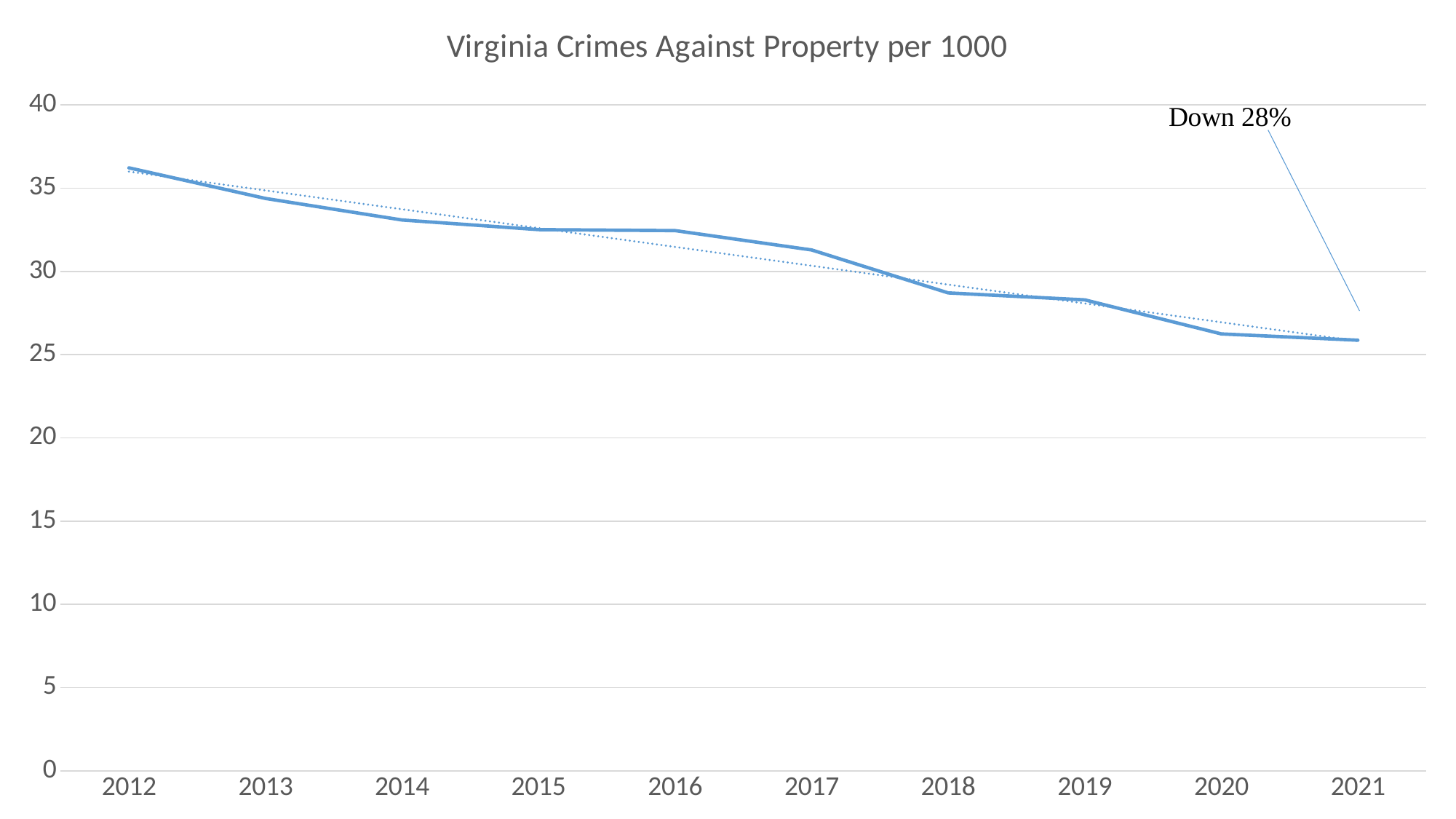

### Chart:

| Category | Virginia Crimes Against Property per 1000 |
|---|---|
| 2012 | 36.217757566266 |
| 2013 | 34.3806387217092 |
| 2014 | 33.0876096181624 |
| 2015 | 32.5086756007073 |
| 2016 | 32.449979837866 |
| 2017 | 31.2868210464674 |
| 2018 | 28.7081525085748 |
| 2019 | 28.2897853077241 |
| 2020 | 26.2458211380107 |
| 2021 | 25.8690088552994 |